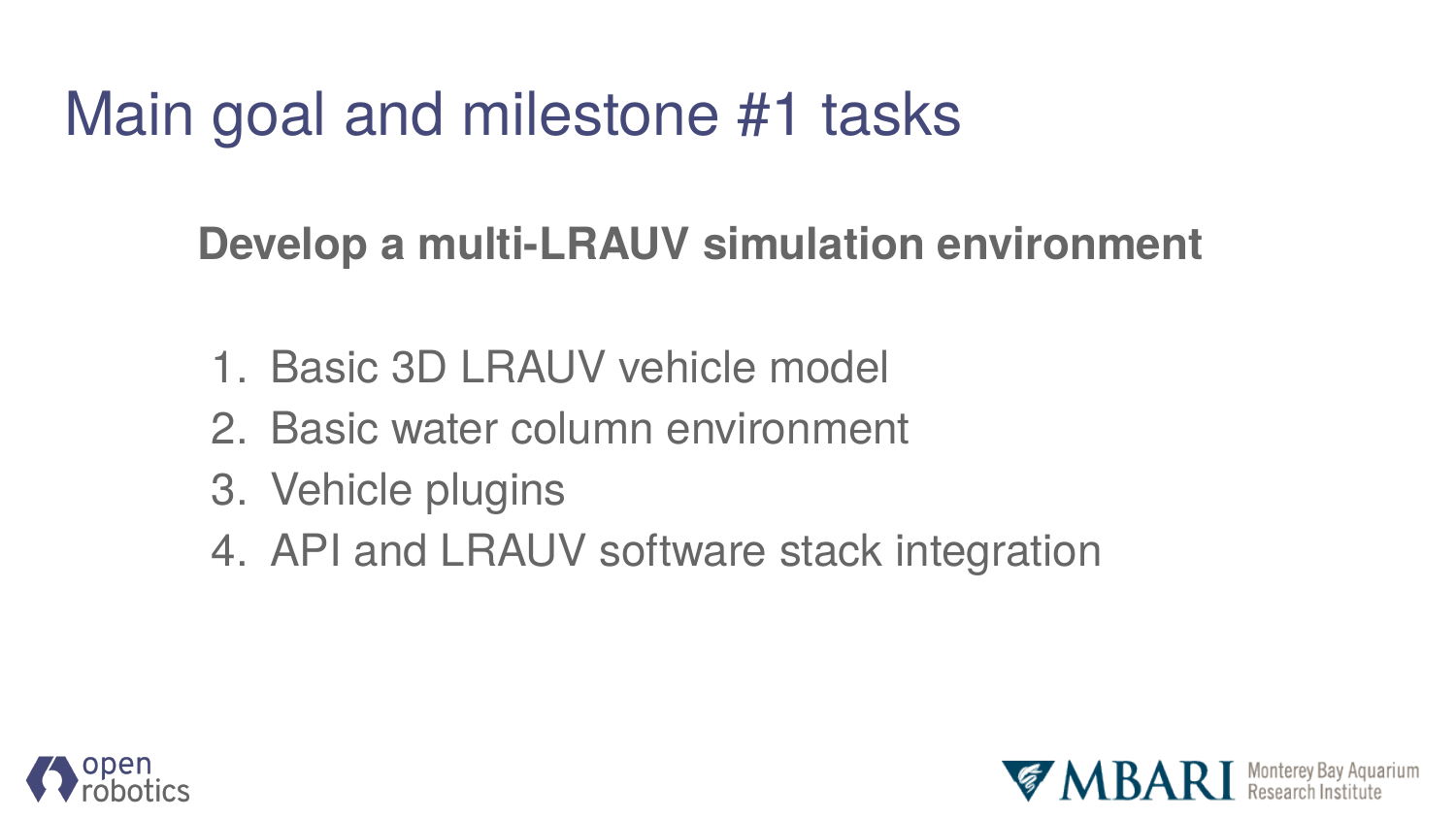

# Main goal and milestone #1 tasks

Develop a multi-LRAUV simulation environment

Basic 3D LRAUV vehicle model
Basic water column environment
Vehicle plugins
API and LRAUV software stack integration